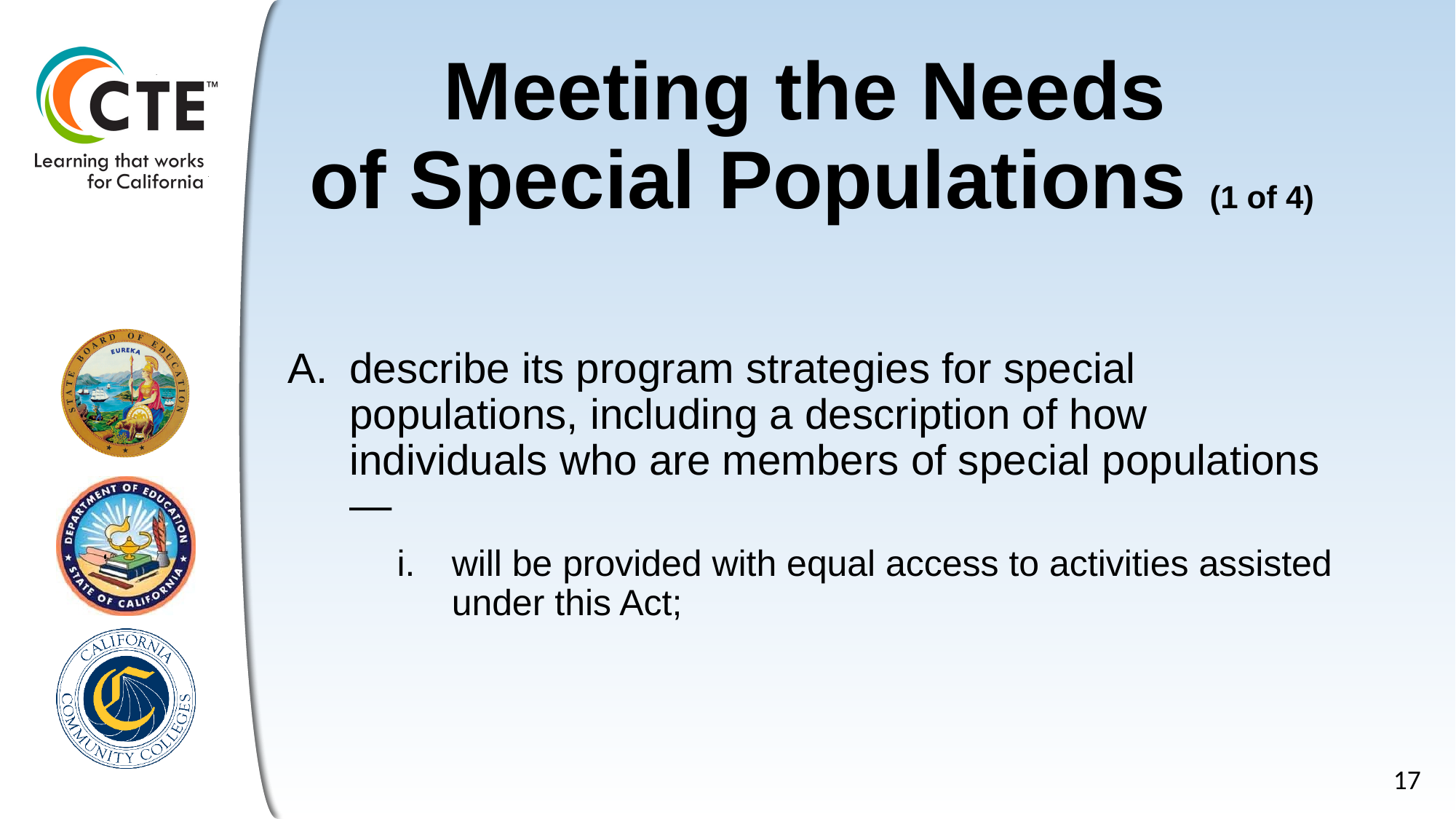

# Meeting the Needs of Special Populations (1 of 4)

describe its program strategies for special populations, including a description of how individuals who are members of special populations—
will be provided with equal access to activities assisted under this Act;

17